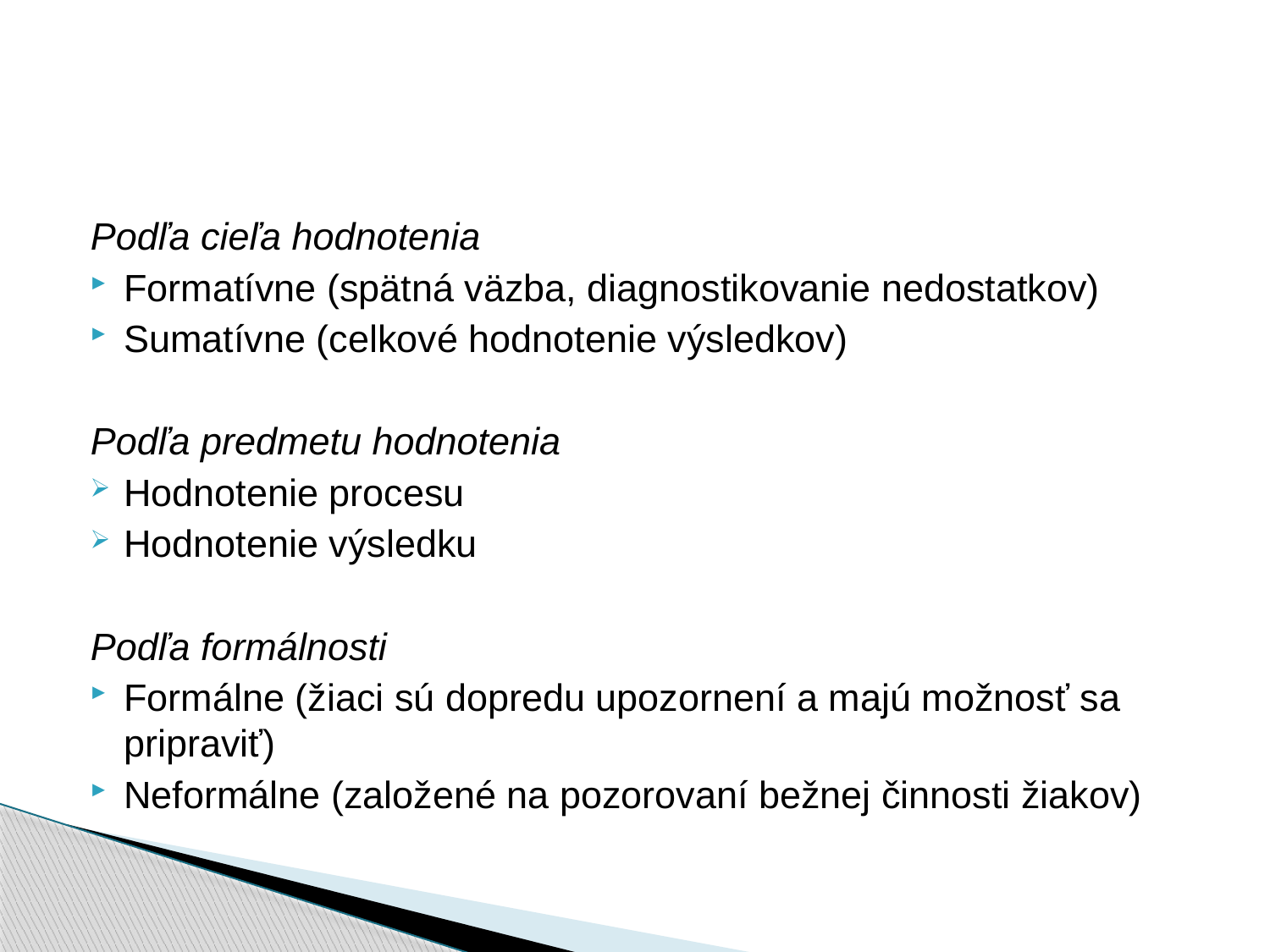

#
Podľa cieľa hodnotenia
Formatívne (spätná väzba, diagnostikovanie nedostatkov)
Sumatívne (celkové hodnotenie výsledkov)

Podľa predmetu hodnotenia
Hodnotenie procesu
Hodnotenie výsledku

Podľa formálnosti
Formálne (žiaci sú dopredu upozornení a majú možnosť sa pripraviť)
Neformálne (založené na pozorovaní bežnej činnosti žiakov)